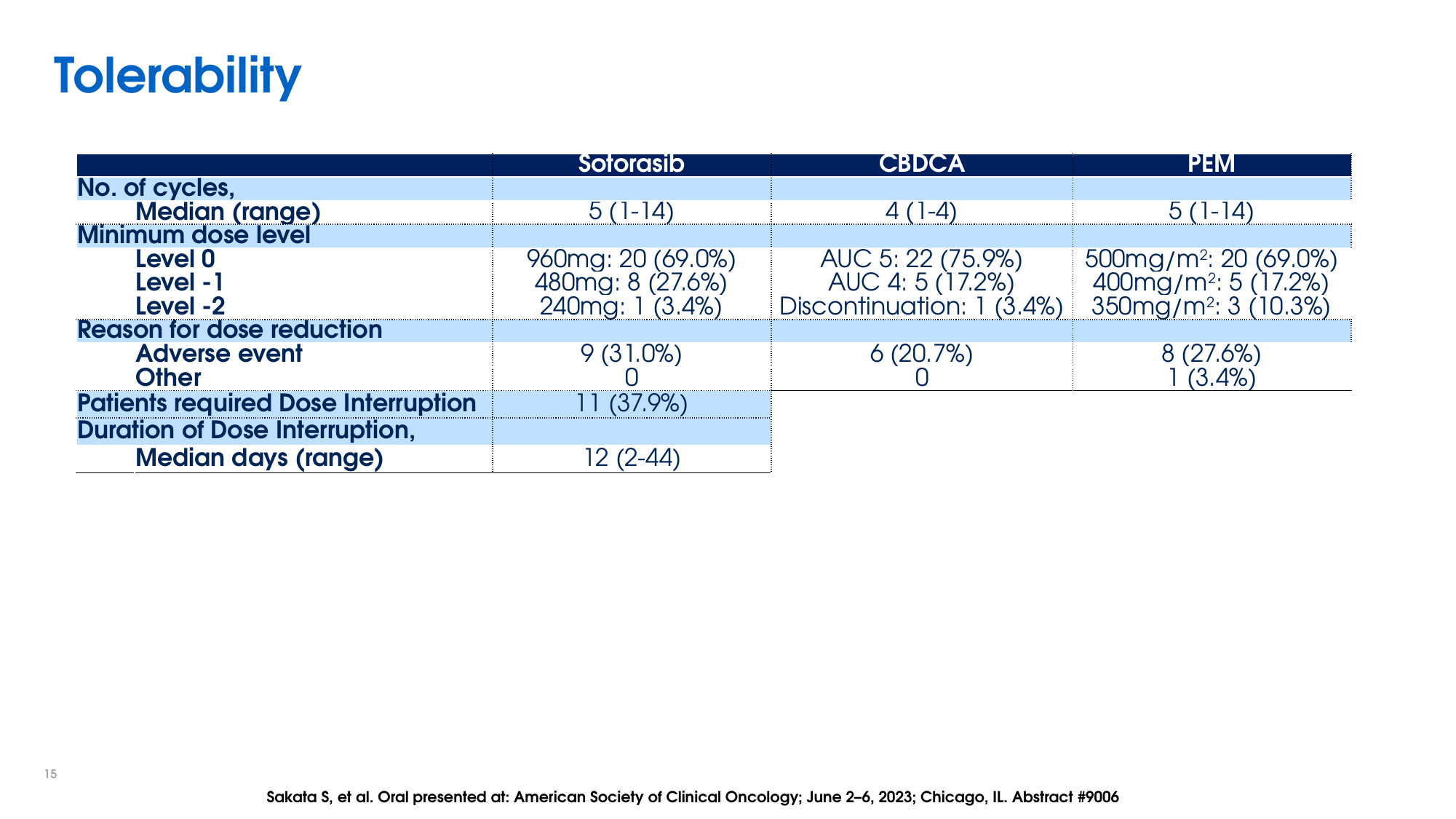

15
# Tolerability
|  |  | Sotorasib | CBDCA | PEM |
| --- | --- | --- | --- | --- |
| No. of cycles, |  |  |  |  |
|  | Median (range) | 5 (1-14) | 4 (1-4) | 5 (1-14) |
| Minimum dose level |  |  |  |  |
|  | Level 0 | 960mg: 20 (69.0%) | AUC 5: 22 (75.9%) | 500mg/m2: 20 (69.0%) |
|  | Level -1 | 480mg: 8 (27.6%) | AUC 4: 5 (17.2%) | 400mg/m2: 5 (17.2%) |
|  | Level -2 | 240mg: 1 (3.4%) | Discontinuation: 1 (3.4%) | 350mg/m2: 3 (10.3%) |
| Reason for dose reduction |  |  |  |  |
|  | Adverse event | 9 (31.0%) | 6 (20.7%) | 8 (27.6%) |
|  | Other | 0 | 0 | 1 (3.4%) |
| Patients required Dose Interruption |  | 11 (37.9%) |  |  |
| Duration of Dose Interruption, |  |  |  |  |
|  | Median days (range) | 12 (2-44) |  |  |
Sakata S, et al. Oral presented at: American Society of Clinical Oncology; June 2–6, 2023; Chicago, IL. Abstract #9006